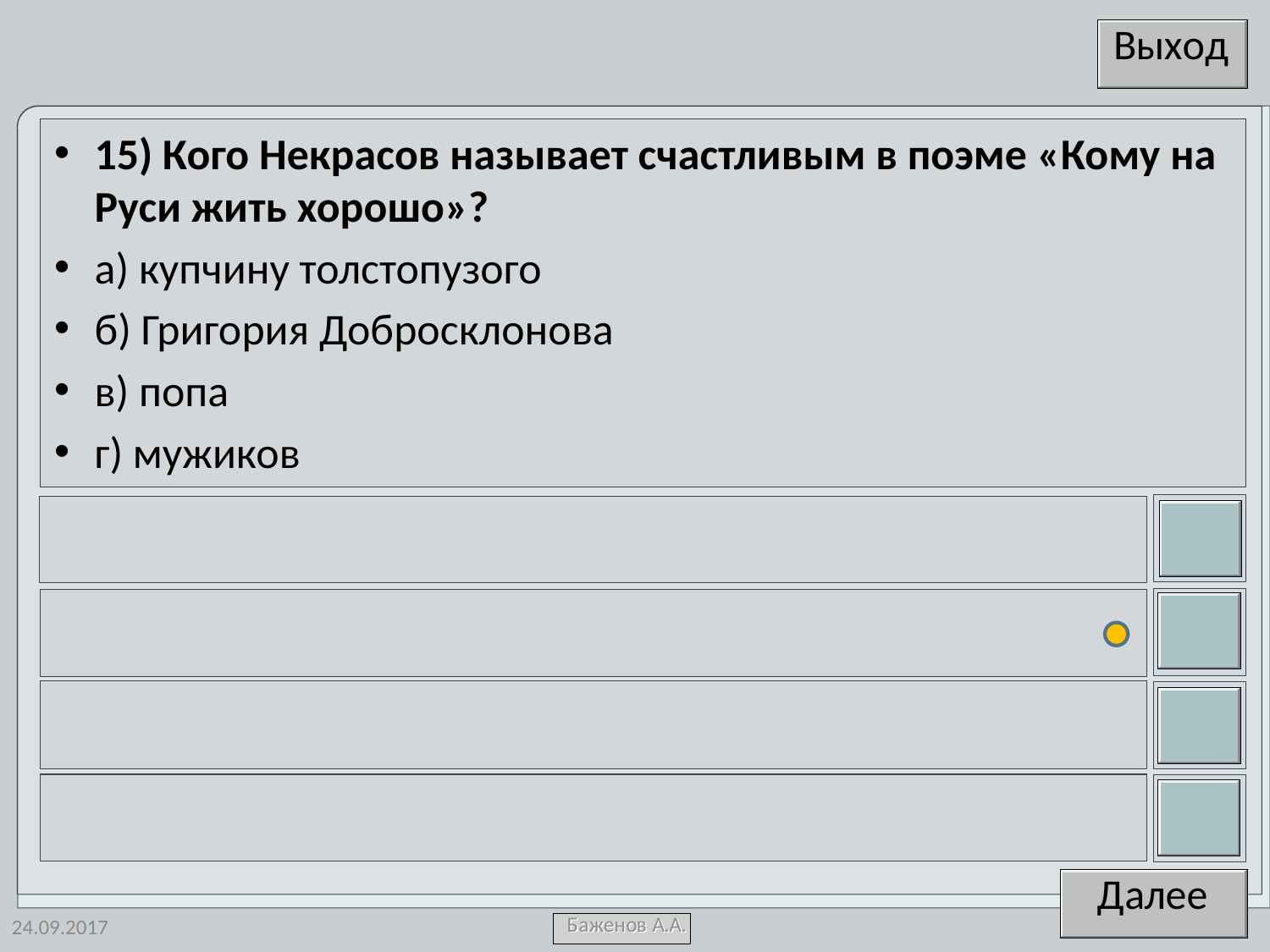

15) Кого Некрасов называет счастливым в поэме «Кому на Руси жить хорошо»?
а) купчину толстопузого
б) Григория Добросклонова
в) попа
г) мужиков

24.09.2017